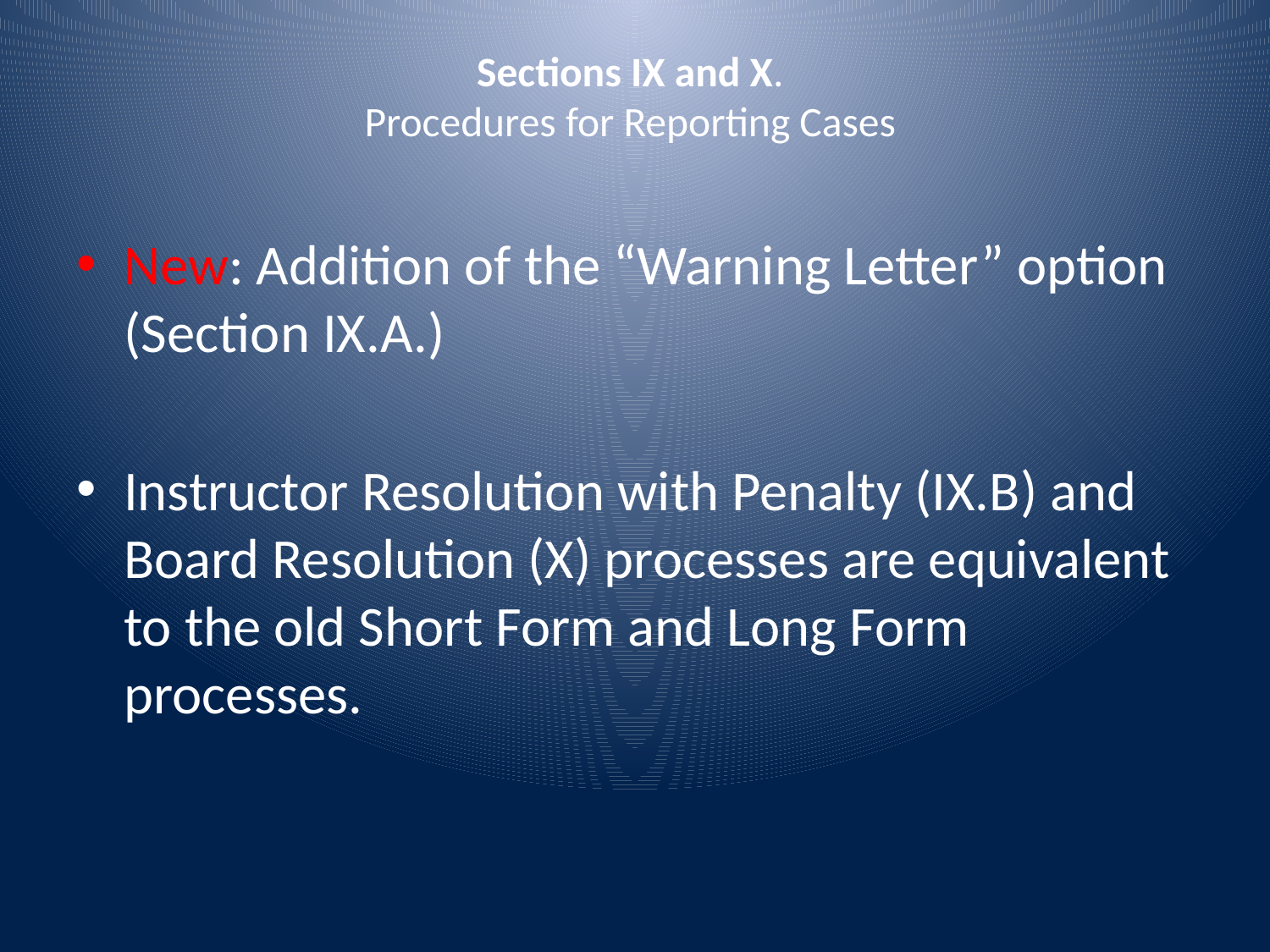

# Sections IX and X. Procedures for Reporting Cases
New: Addition of the “Warning Letter” option (Section IX.A.)

Instructor Resolution with Penalty (IX.B) and Board Resolution (X) processes are equivalent to the old Short Form and Long Form processes.